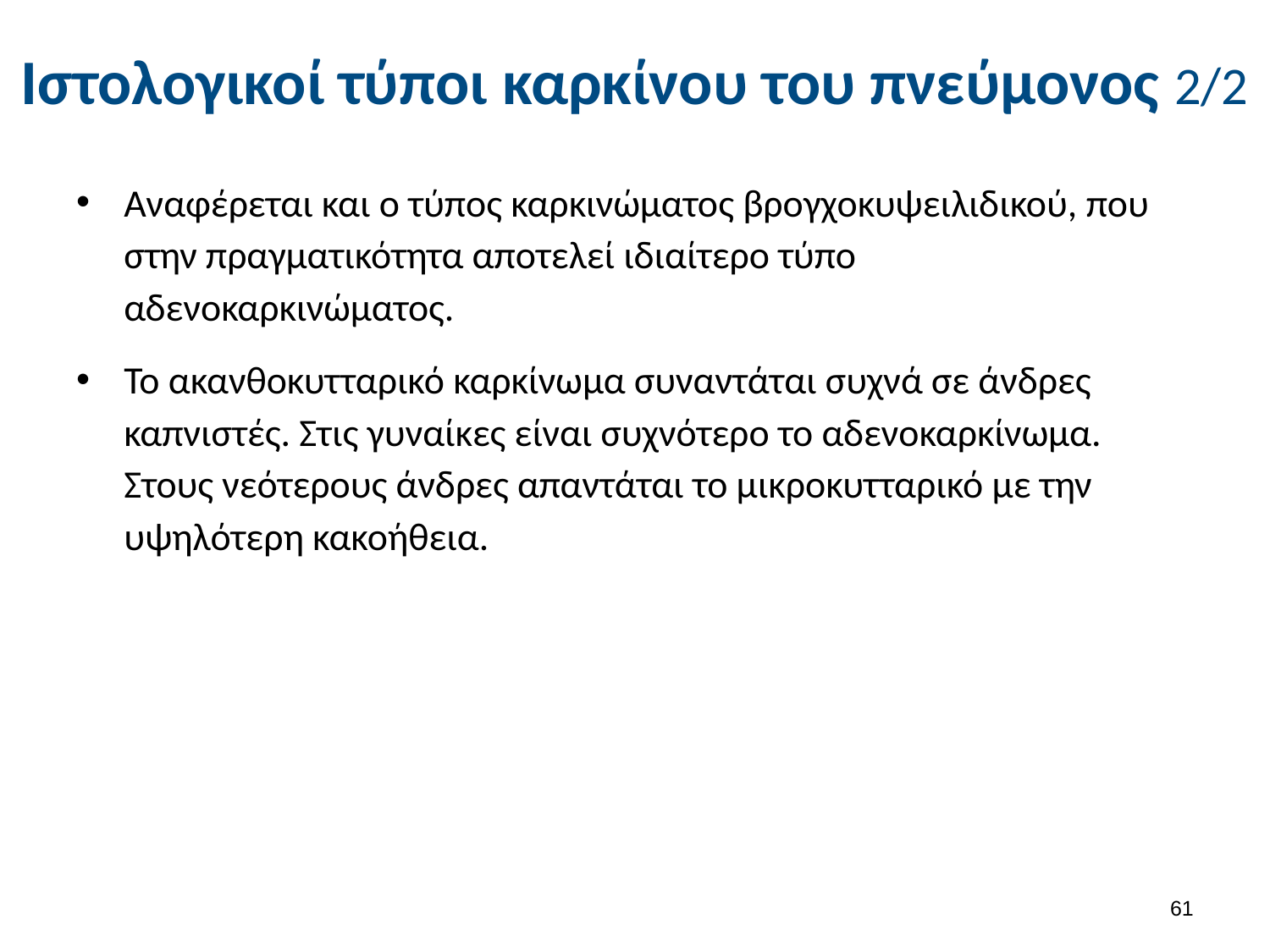

# Ιστολογικοί τύποι καρκίνου του πνεύμονος 2/2
Αναφέρεται και ο τύπος καρκινώματος βρογχοκυψειλιδικού, που στην πραγματικότητα αποτελεί ιδιαίτερο τύπο αδενοκαρκινώματος.
Το ακανθοκυτταρικό καρκίνωμα συναντάται συχνά σε άνδρες καπνιστές. Στις γυναίκες είναι συχνότερο το αδενοκαρκίνωμα. Στους νεότερους άνδρες απαντάται το μικροκυτταρικό με την υψηλότερη κακοήθεια.

61